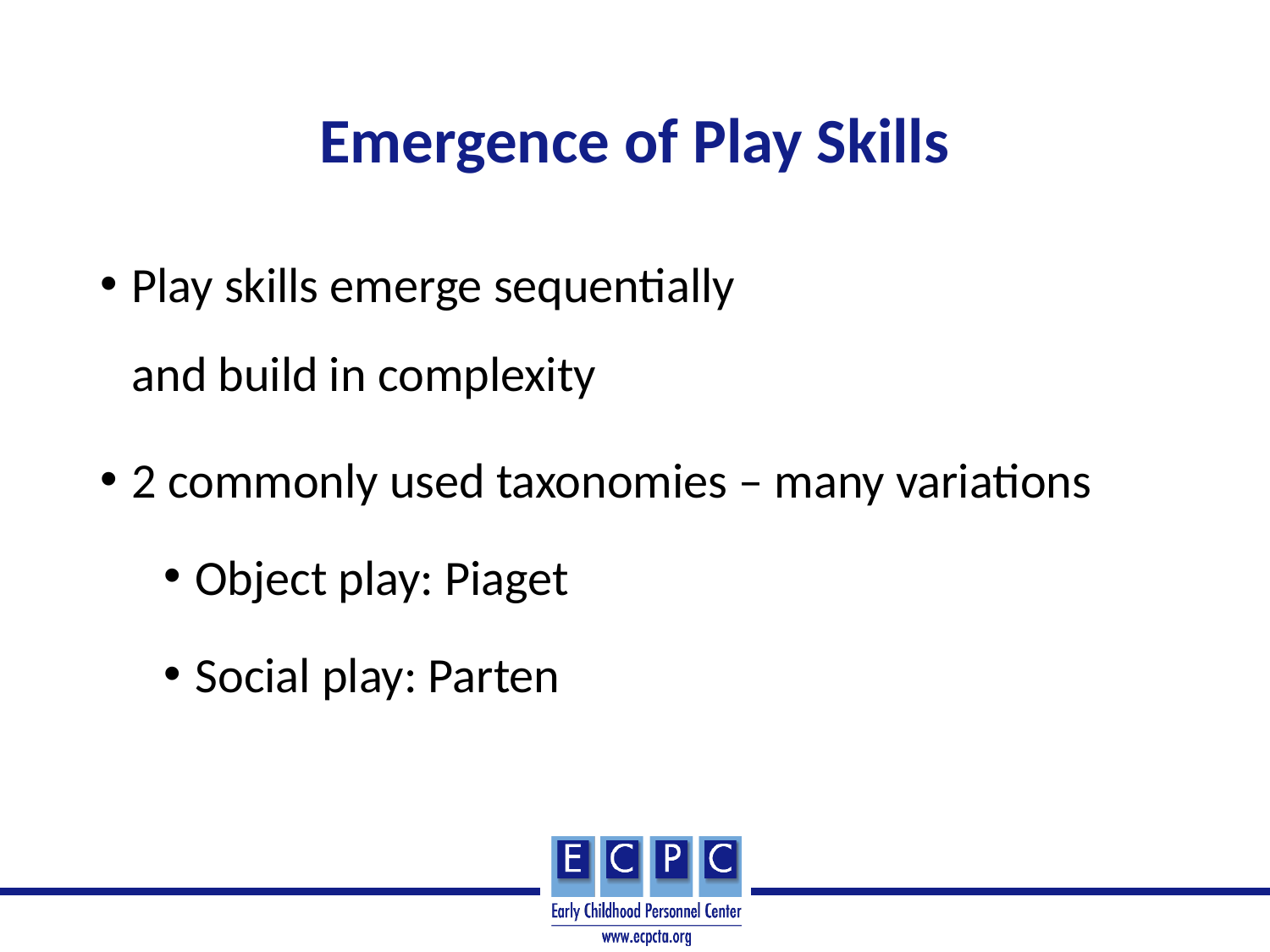

# Emergence of Play Skills
Play skills emerge sequentially
and build in complexity
2 commonly used taxonomies – many variations
Object play: Piaget
Social play: Parten